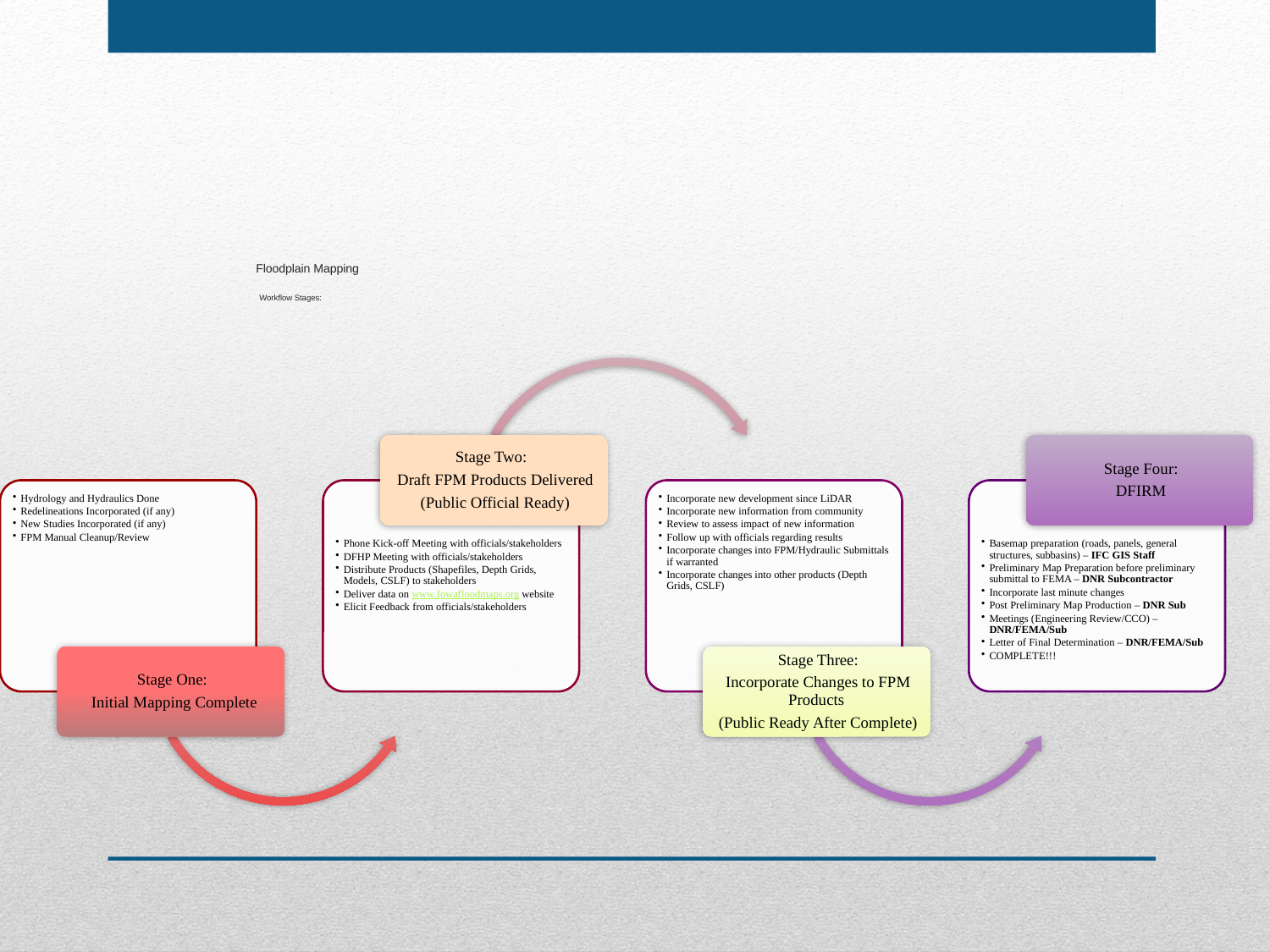

Hydrology and Hydraulics Done
Redelineations Incorporated (if any)
New Studies Incorporated (if any)
FPM Manual Cleanup/Review
Stage One:
 Initial Mapping Complete
Phone Kick-off Meeting with officials/stakeholders
DFHP Meeting with officials/stakeholders
Distribute Products (Shapefiles, Depth Grids, Models, CSLF) to stakeholders
Deliver data on www.Iowafloodmaps.org website
Elicit Feedback from officials/stakeholders
Stage Two:
Draft FPM Products Delivered
(Public Official Ready)
Incorporate new development since LiDAR
Incorporate new information from community
Review to assess impact of new information
Follow up with officials regarding results
Incorporate changes into FPM/Hydraulic Submittals if warranted
Incorporate changes into other products (Depth Grids, CSLF)
Stage Three:
Incorporate Changes to FPM Products
(Public Ready After Complete)
Basemap preparation (roads, panels, general structures, subbasins) – IFC GIS Staff
Preliminary Map Preparation before preliminary submittal to FEMA – DNR Subcontractor
Incorporate last minute changes
Post Preliminary Map Production – DNR Sub
Meetings (Engineering Review/CCO) – DNR/FEMA/Sub
Letter of Final Determination – DNR/FEMA/Sub
COMPLETE!!!

Stage Four:
DFIRM
# Floodplain Mapping Workflow Stages: